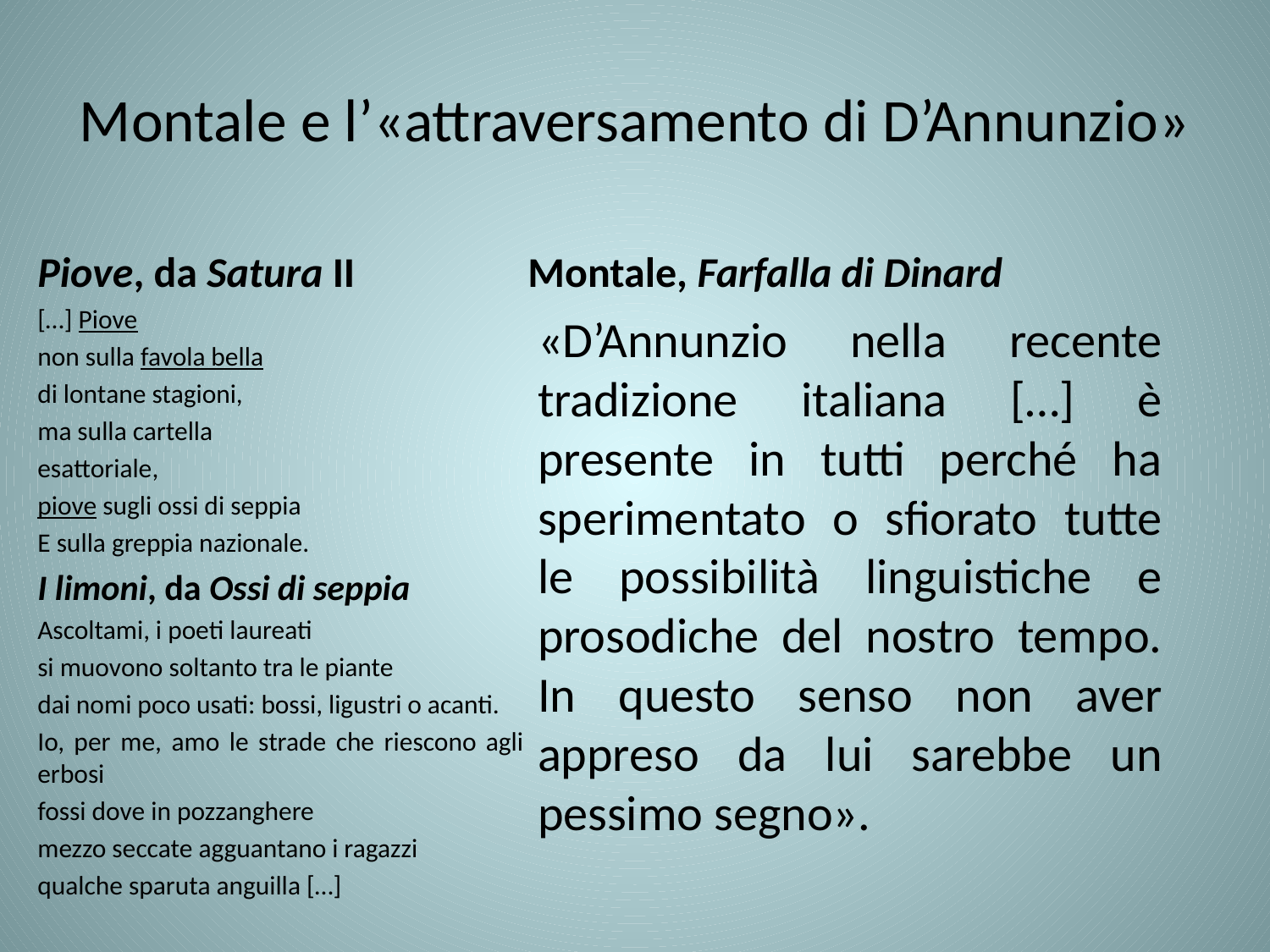

# Montale e l’«attraversamento di D’Annunzio»
Piove, da Satura II
Montale, Farfalla di Dinard
[…] Piove
non sulla favola bella
di lontane stagioni,
ma sulla cartella
esattoriale,
piove sugli ossi di seppia
E sulla greppia nazionale.
I limoni, da Ossi di seppia
Ascoltami, i poeti laureati
si muovono soltanto tra le piante
dai nomi poco usati: bossi, ligustri o acanti.
Io, per me, amo le strade che riescono agli erbosi
fossi dove in pozzanghere
mezzo seccate agguantano i ragazzi
qualche sparuta anguilla […]

«D’Annunzio nella recente tradizione italiana […] è presente in tutti perché ha sperimentato o sfiorato tutte le possibilità linguistiche e prosodiche del nostro tempo. In questo senso non aver appreso da lui sarebbe un pessimo segno».